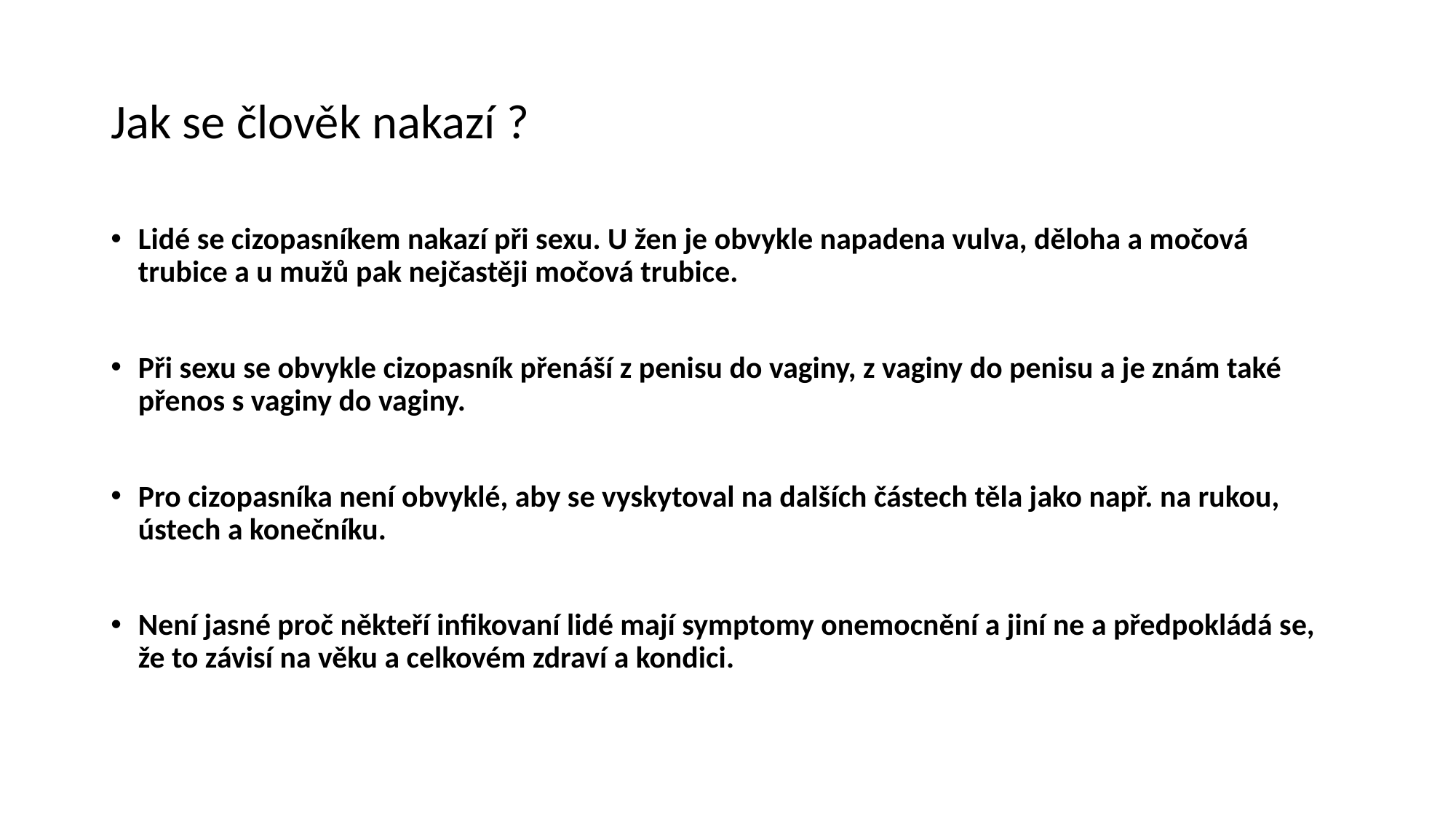

# Jak se člověk nakazí ?
Lidé se cizopasníkem nakazí při sexu. U žen je obvykle napadena vulva, děloha a močová trubice a u mužů pak nejčastěji močová trubice.

Při sexu se obvykle cizopasník přenáší z penisu do vaginy, z vaginy do penisu a je znám také přenos s vaginy do vaginy.

Pro cizopasníka není obvyklé, aby se vyskytoval na dalších částech těla jako např. na rukou, ústech a konečníku.

Není jasné proč někteří infikovaní lidé mají symptomy onemocnění a jiní ne a předpokládá se, že to závisí na věku a celkovém zdraví a kondici.